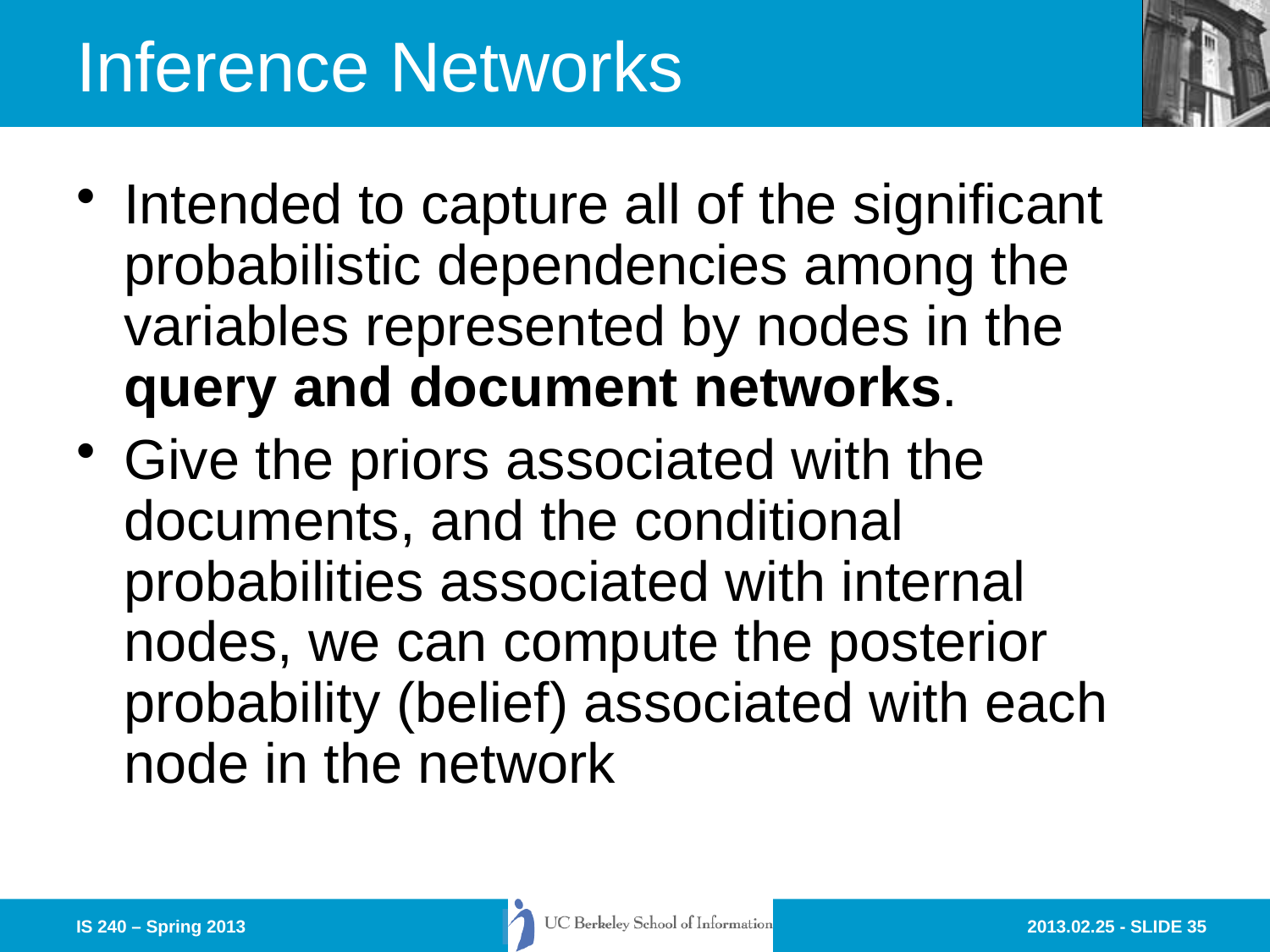

# Inference Networks
Intended to capture all of the significant probabilistic dependencies among the variables represented by nodes in the query and document networks.
Give the priors associated with the documents, and the conditional probabilities associated with internal nodes, we can compute the posterior probability (belief) associated with each node in the network
IS 240 – Spring 2013